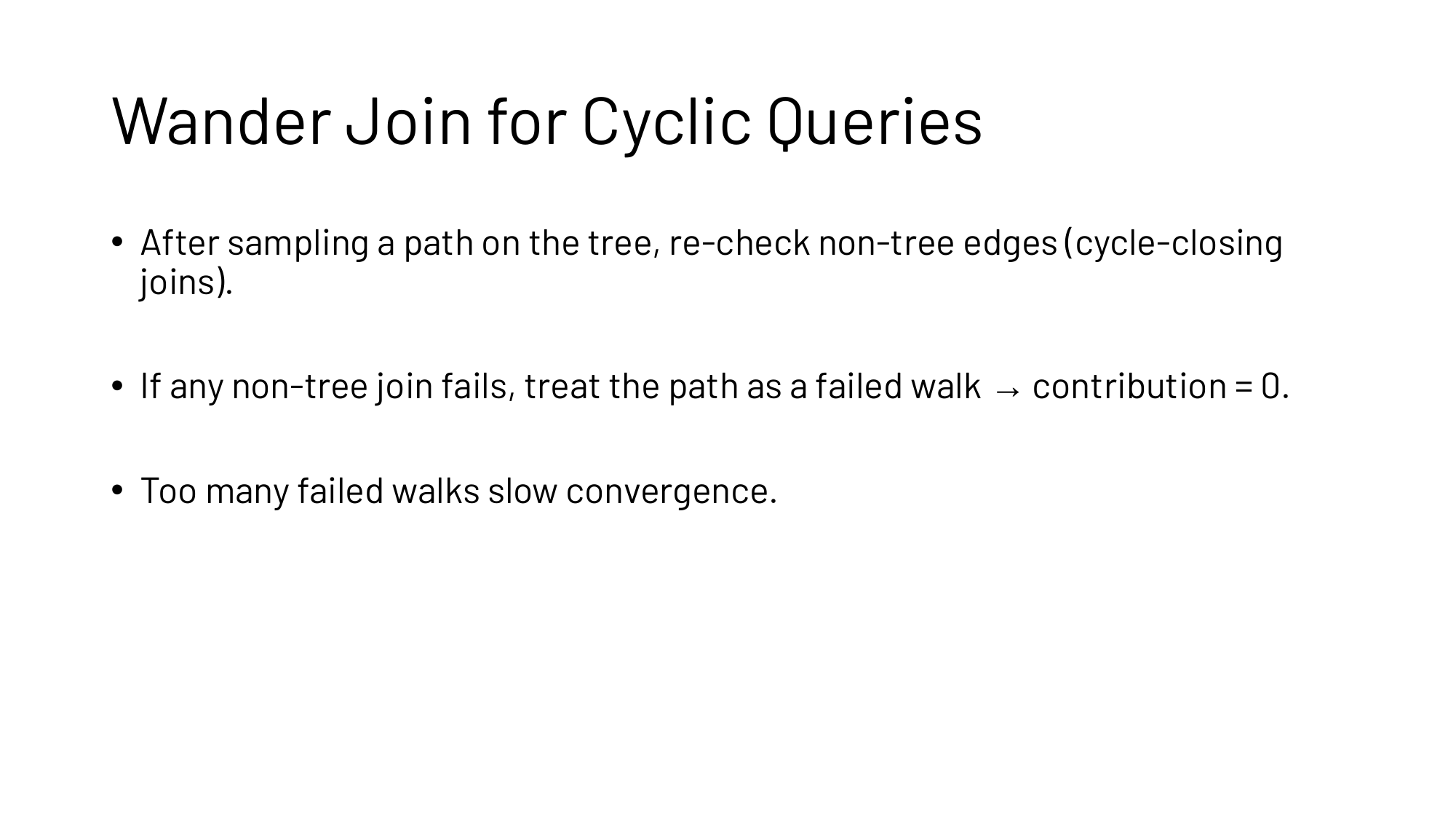

# Wander Join for Cyclic Queries
After sampling a path on the tree, re-check non-tree edges (cycle-closing joins).

If any non-tree join fails, treat the path as a failed walk → contribution = 0.

Too many failed walks slow convergence.

18